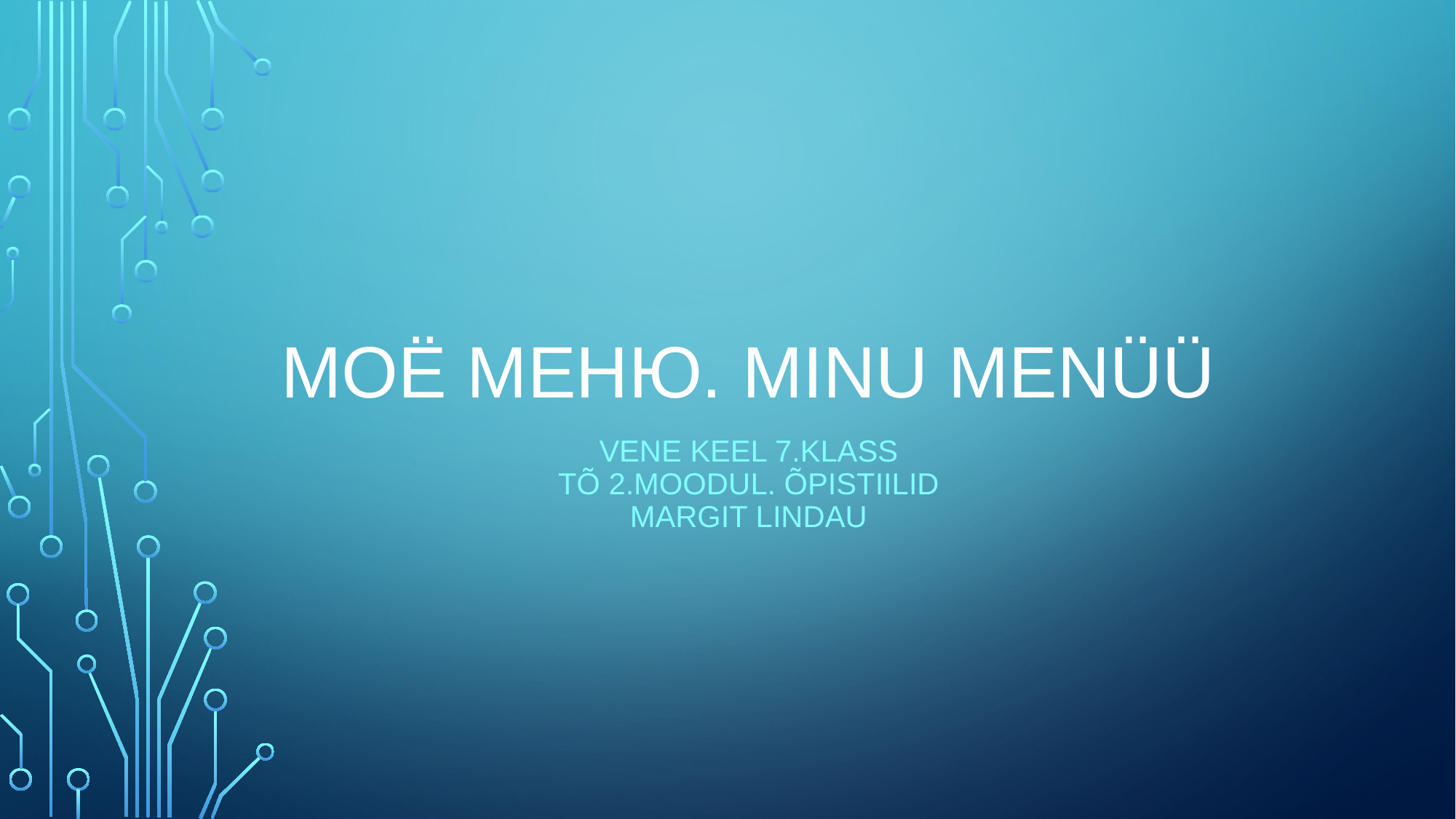

# Моё меню. Minu menüü
Vene keel 7.klass
TÕ 2.moodul. Õpistiilid
Margit Lindau